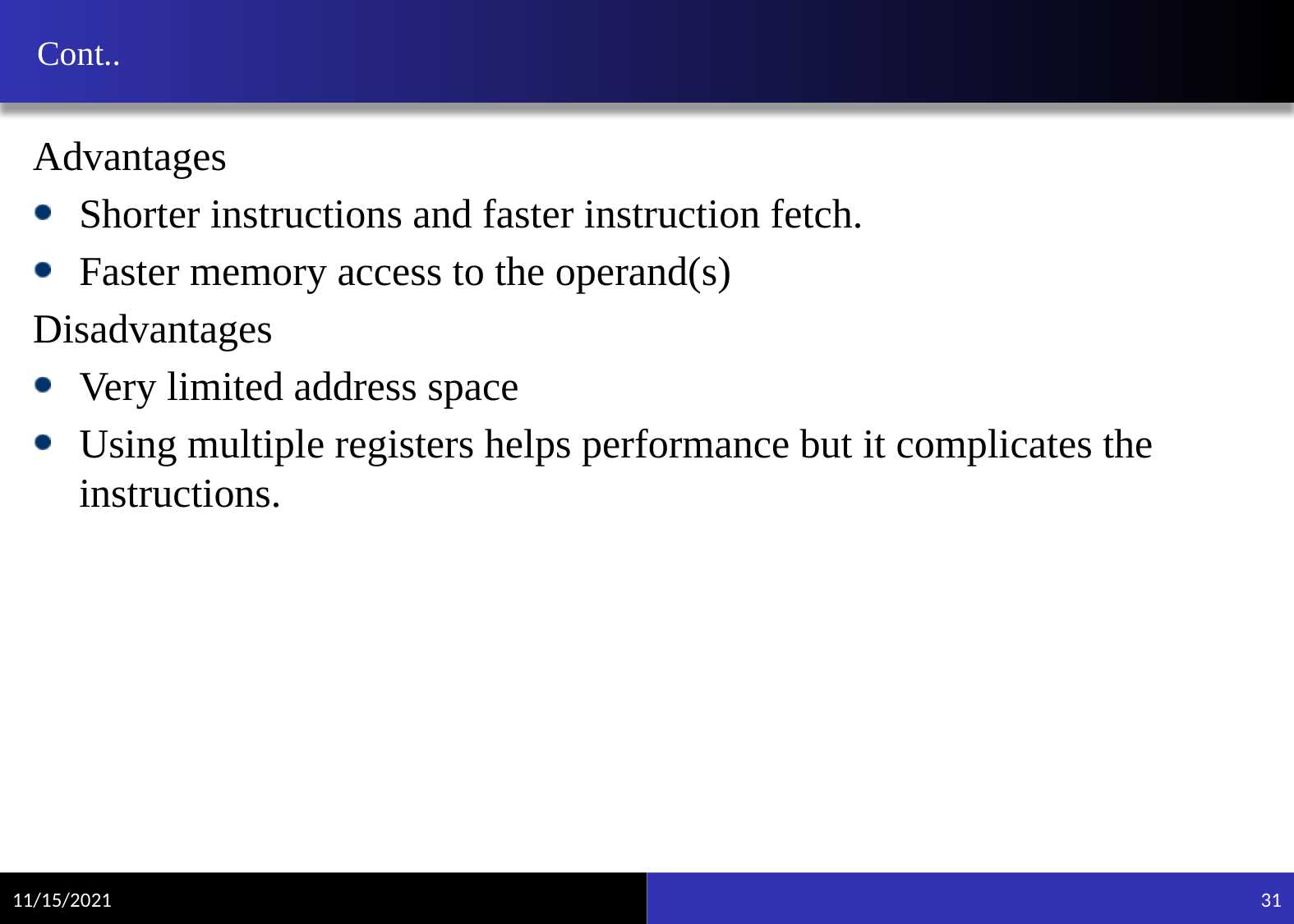

# Cont..
Advantages
Shorter instructions and faster instruction fetch.
Faster memory access to the operand(s)
Disadvantages
Very limited address space
Using multiple registers helps performance but it complicates the instructions.

11/15/2021
31